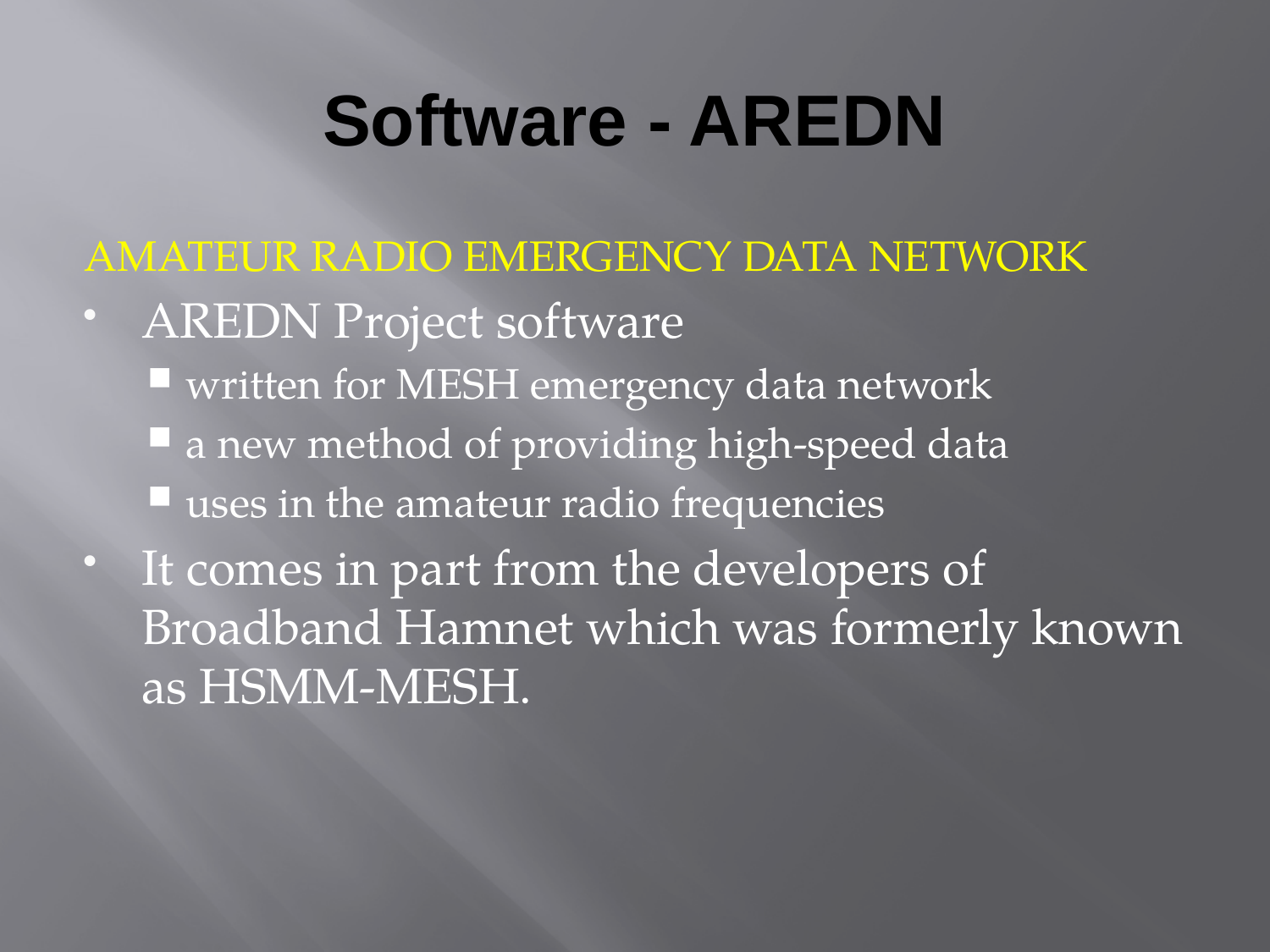

# Software - AREDN
AMATEUR RADIO EMERGENCY DATA NETWORK
AREDN Project software
written for MESH emergency data network
a new method of providing high-speed data
uses in the amateur radio frequencies
It comes in part from the developers of Broadband Hamnet which was formerly known as HSMM-MESH.